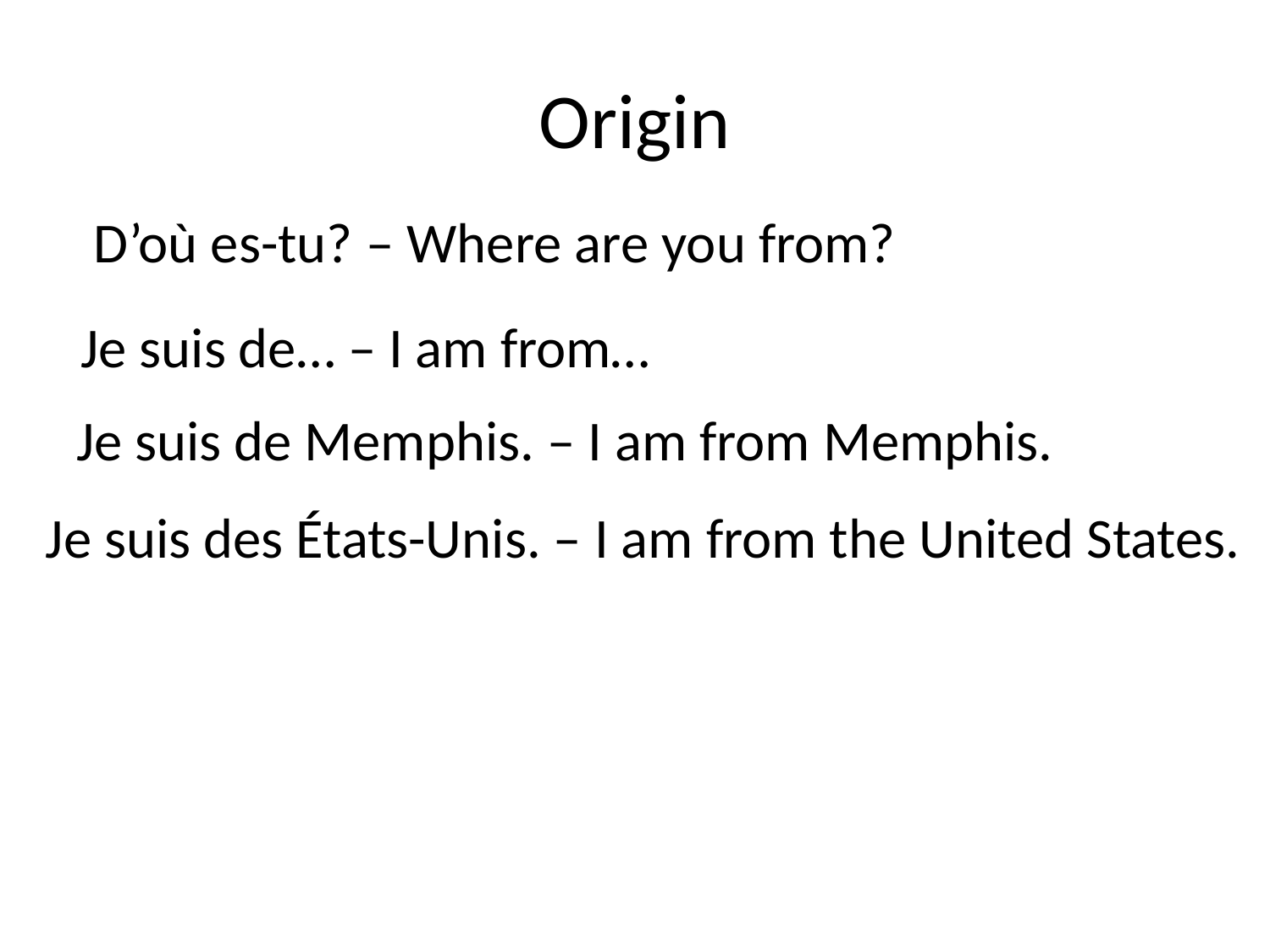

# Origin
D’où es-tu? – Where are you from?
Je suis de… – I am from…
Je suis de Memphis. – I am from Memphis.
Je suis des États-Unis. – I am from the United States.